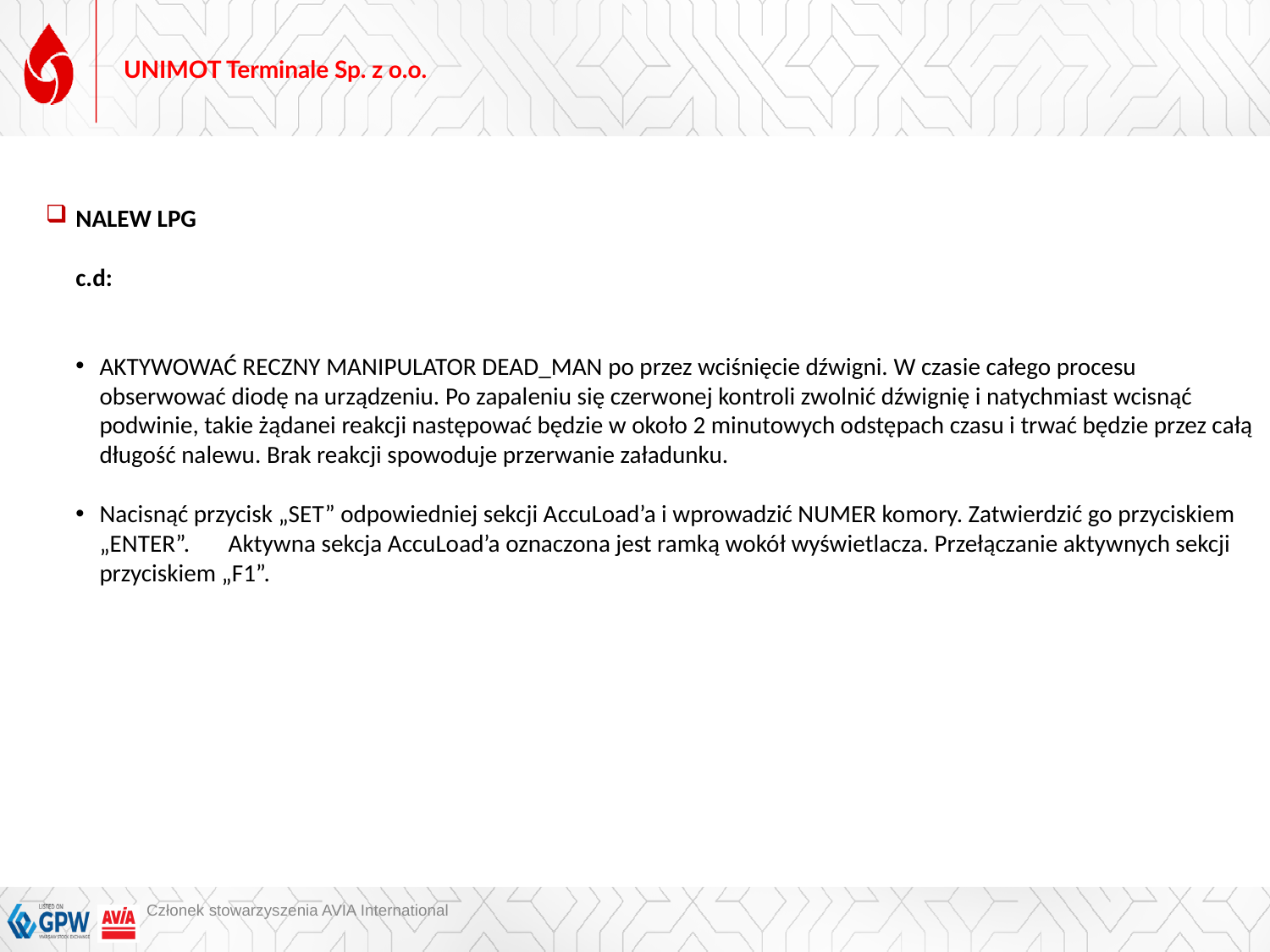

# UNIMOT Terminale Sp. z o.o.
NALEW LPG

c.d:

AKTYWOWAĆ RECZNY MANIPULATOR DEAD_MAN po przez wciśnięcie dźwigni. W czasie całego procesu obserwować diodę na urządzeniu. Po zapaleniu się czerwonej kontroli zwolnić dźwignię i natychmiast wcisnąć podwinie, takie żądanei reakcji następować będzie w około 2 minutowych odstępach czasu i trwać będzie przez całą długość nalewu. Brak reakcji spowoduje przerwanie załadunku.

Nacisnąć przycisk „SET” odpowiedniej sekcji AccuLoad’a i wprowadzić NUMER komory. Zatwierdzić go przyciskiem „ENTER”.       Aktywna sekcja AccuLoad’a oznaczona jest ramką wokół wyświetlacza. Przełączanie aktywnych sekcji przyciskiem „F1”.